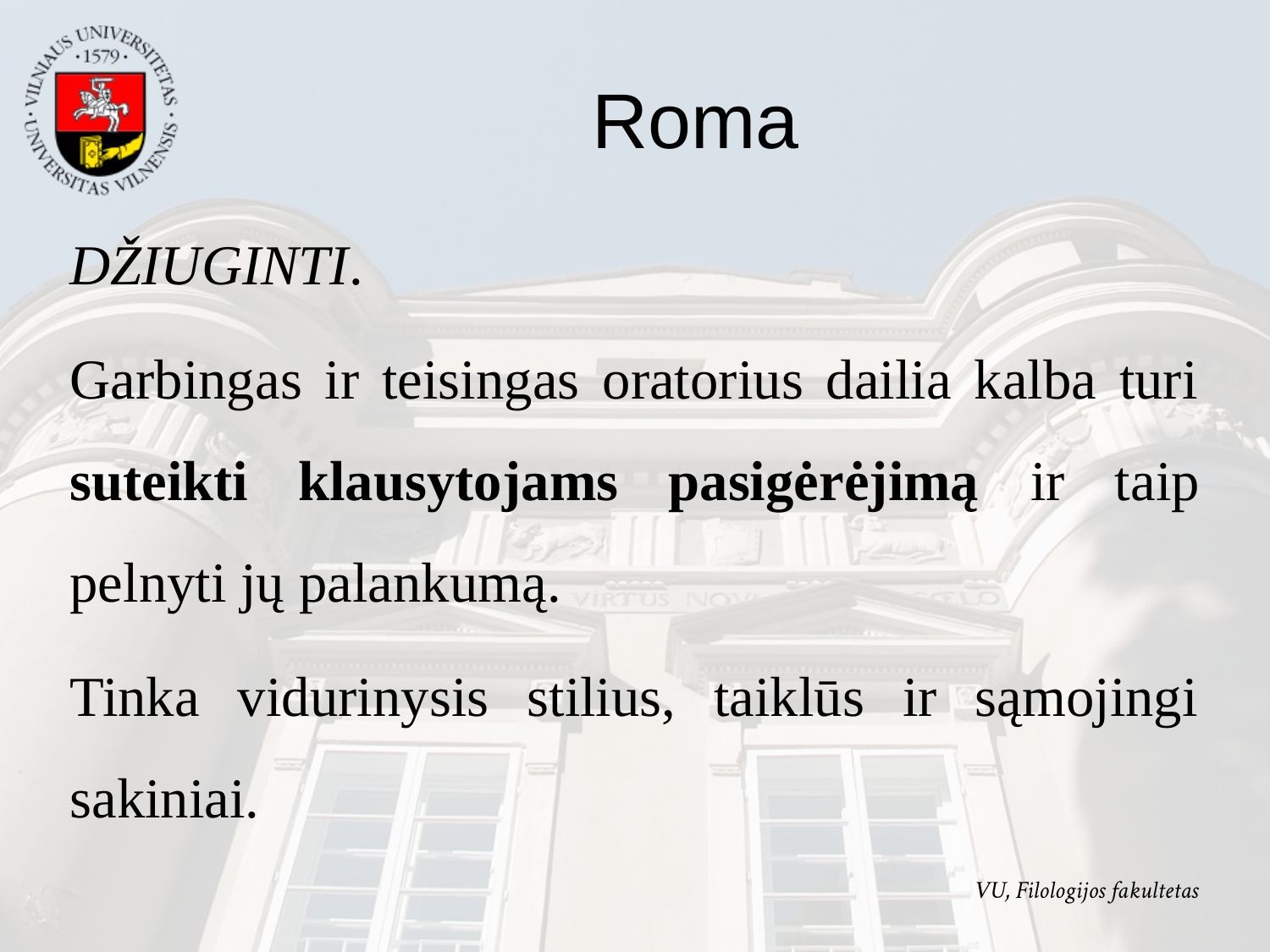

Roma
DŽIUGINTI.
Garbingas ir teisingas oratorius dailia kalba turi suteikti klausytojams pasigėrėjimą ir taip pelnyti jų palankumą.
Tinka vidurinysis stilius, taiklūs ir sąmojingi sakiniai.
VU, Filologijos fakultetas